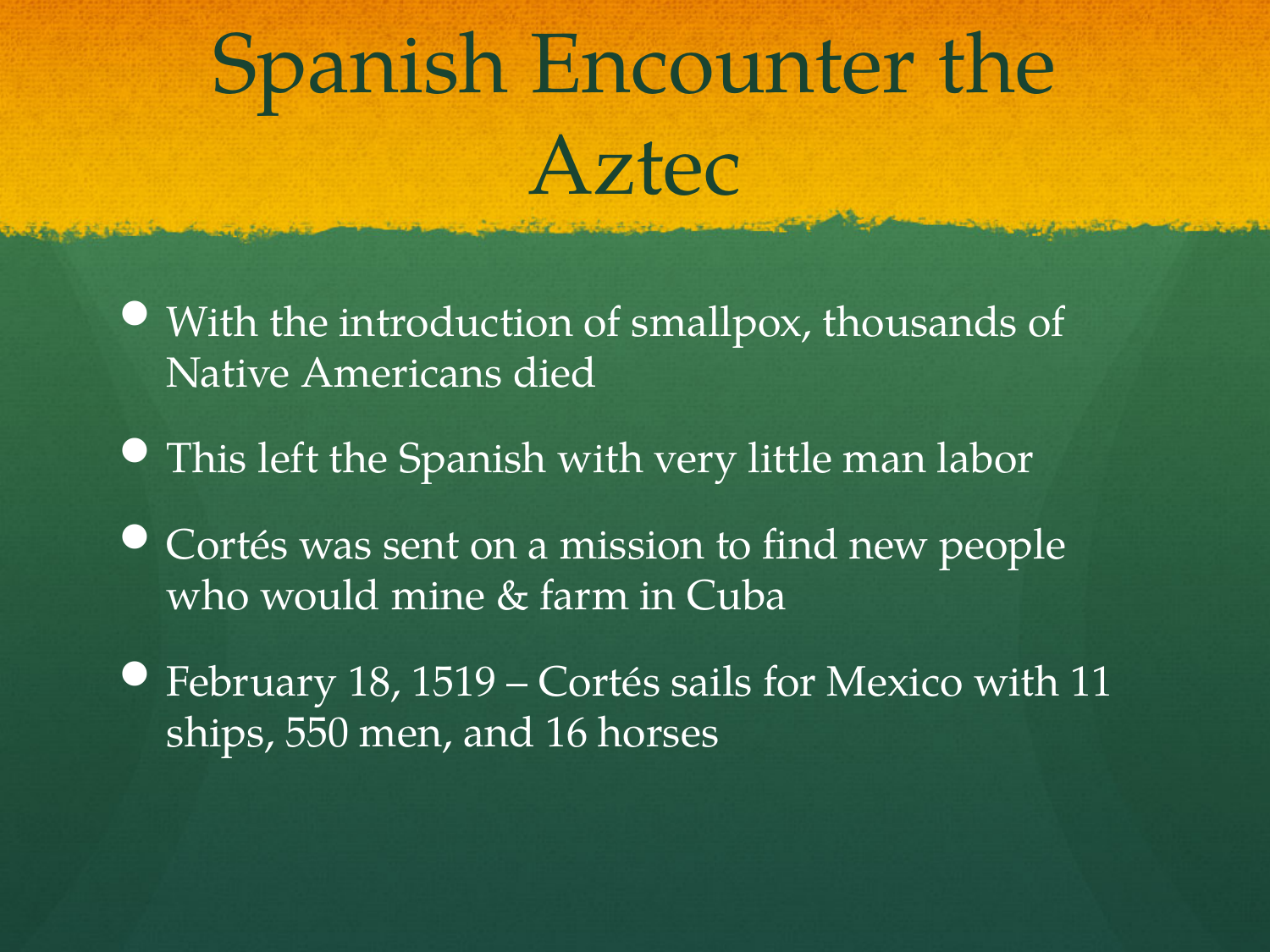

# Spanish Encounter the Aztec
With the introduction of smallpox, thousands of Native Americans died
This left the Spanish with very little man labor
Cortés was sent on a mission to find new people who would mine & farm in Cuba
February 18, 1519 – Cortés sails for Mexico with 11 ships, 550 men, and 16 horses